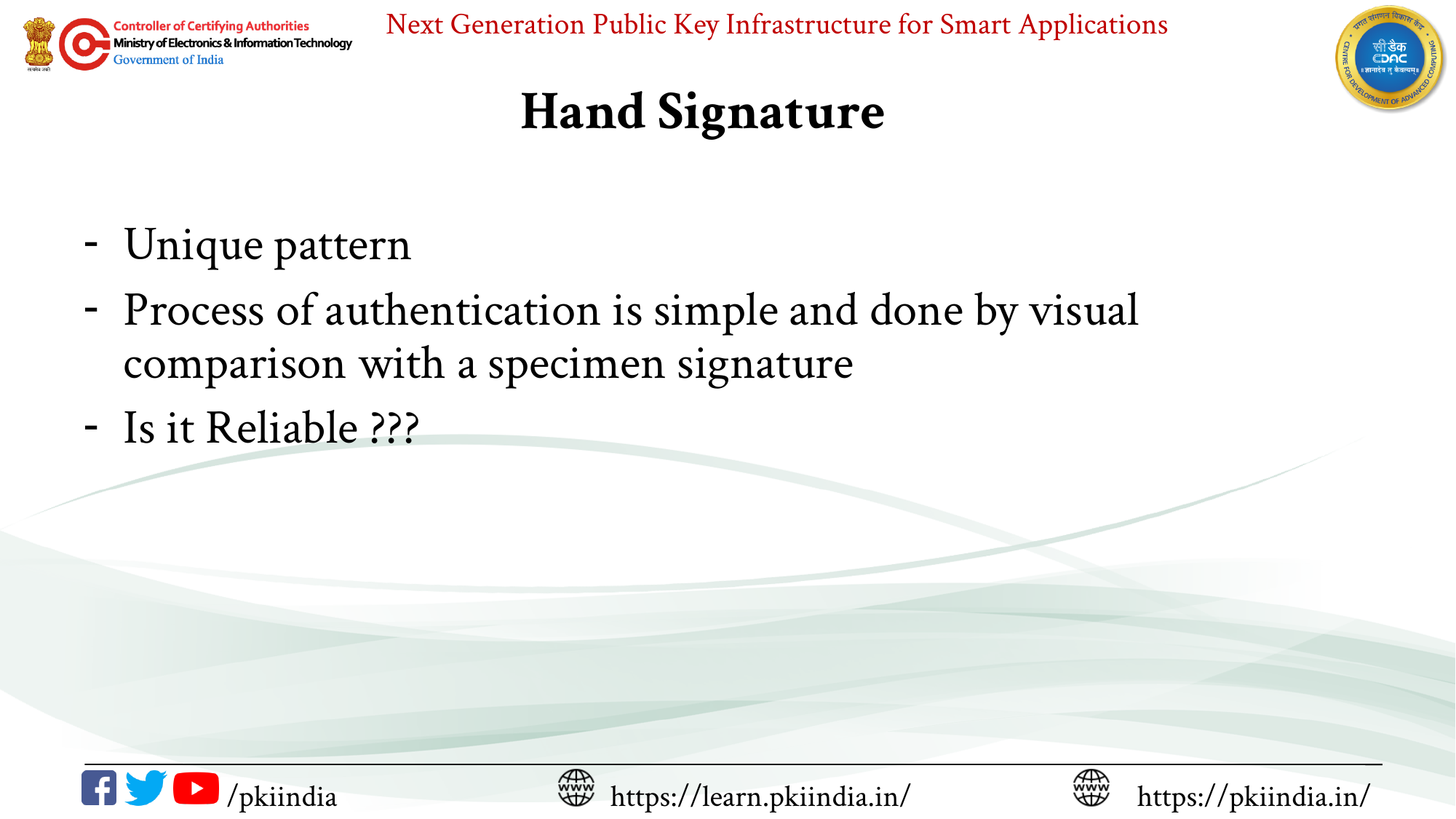

# Hand Signature

Unique pattern
Process of authentication is simple and done by visual comparison with a specimen signature
Is it Reliable ???